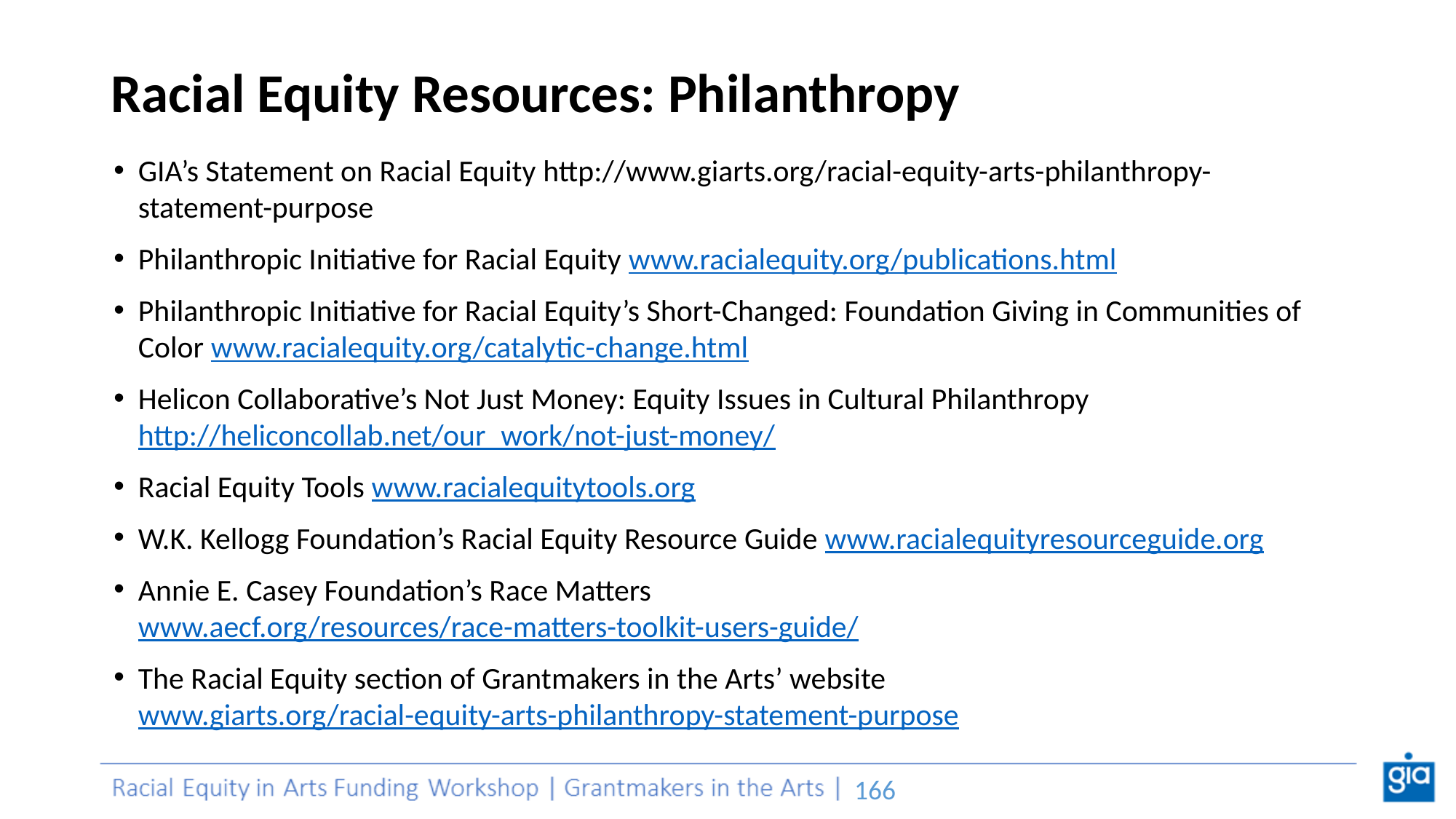

# Racial Equity Resources: Philanthropy
GIA’s Statement on Racial Equity http://www.giarts.org/racial-equity-arts-philanthropy-statement-purpose
Philanthropic Initiative for Racial Equity www.racialequity.org/publications.html
Philanthropic Initiative for Racial Equity’s Short-Changed: Foundation Giving in Communities of Color www.racialequity.org/catalytic-change.html
Helicon Collaborative’s Not Just Money: Equity Issues in Cultural Philanthropy http://heliconcollab.net/our_work/not-just-money/
Racial Equity Tools www.racialequitytools.org
W.K. Kellogg Foundation’s Racial Equity Resource Guide www.racialequityresourceguide.org
Annie E. Casey Foundation’s Race Matters www.aecf.org/resources/race-matters-toolkit-users-guide/
The Racial Equity section of Grantmakers in the Arts’ website  www.giarts.org/racial-equity-arts-philanthropy-statement-purpose
166